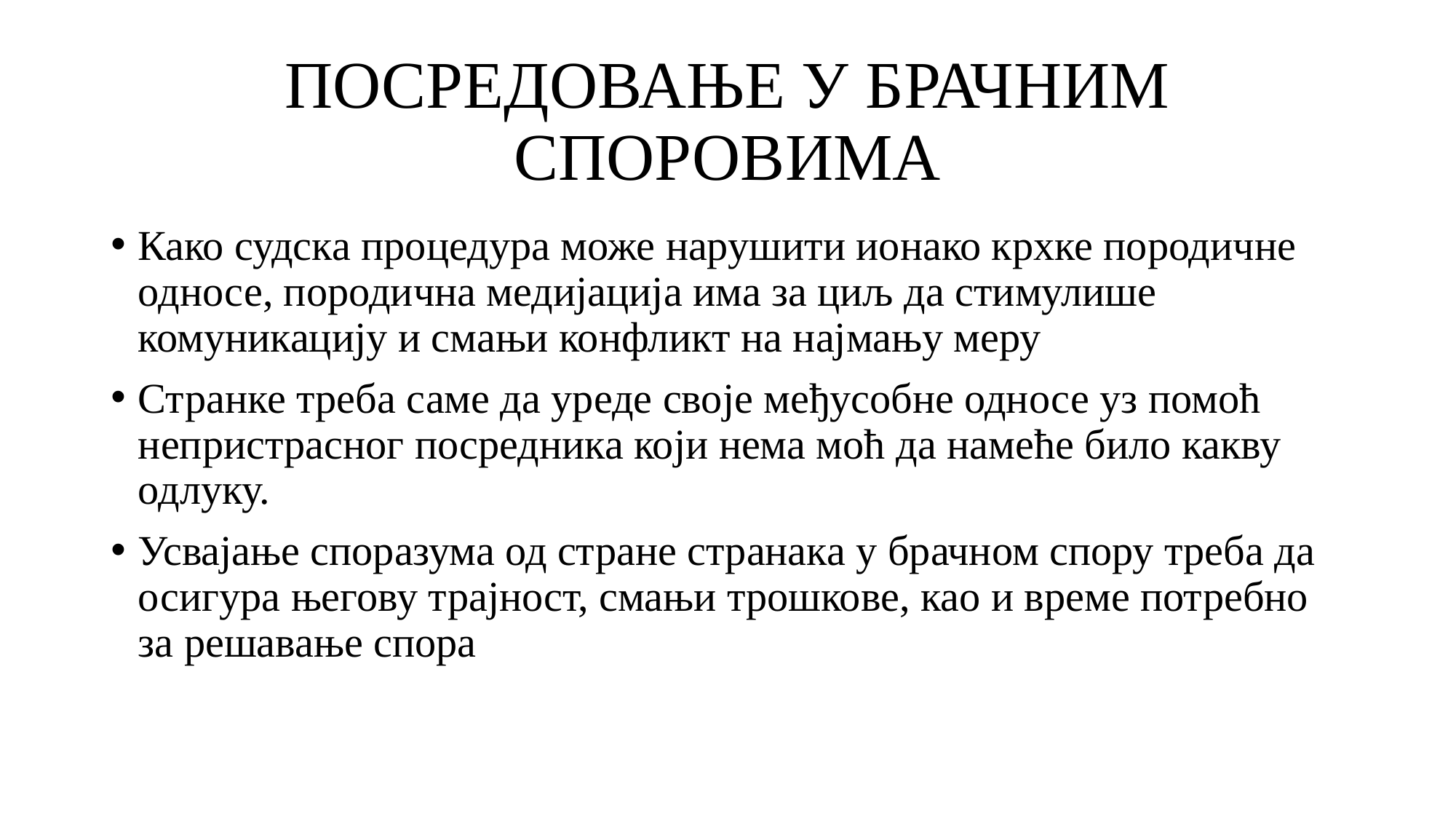

# ПОСРЕДОВАЊЕ У БРАЧНИМ СПОРОВИМА
Како судска процедура може нарушити ионако крхке породичне односе, породична медијација има за циљ да стимулише комуникацију и смањи конфликт на најмању меру
Странке треба саме да уреде своје међусобне односе уз помоћ непристрасног посредника који нема моћ да намеће било какву одлуку.
Усвајање споразума од стране странака у брачном спору треба да осигура његову трајност, смањи трошкове, као и време потребно за решавање спора